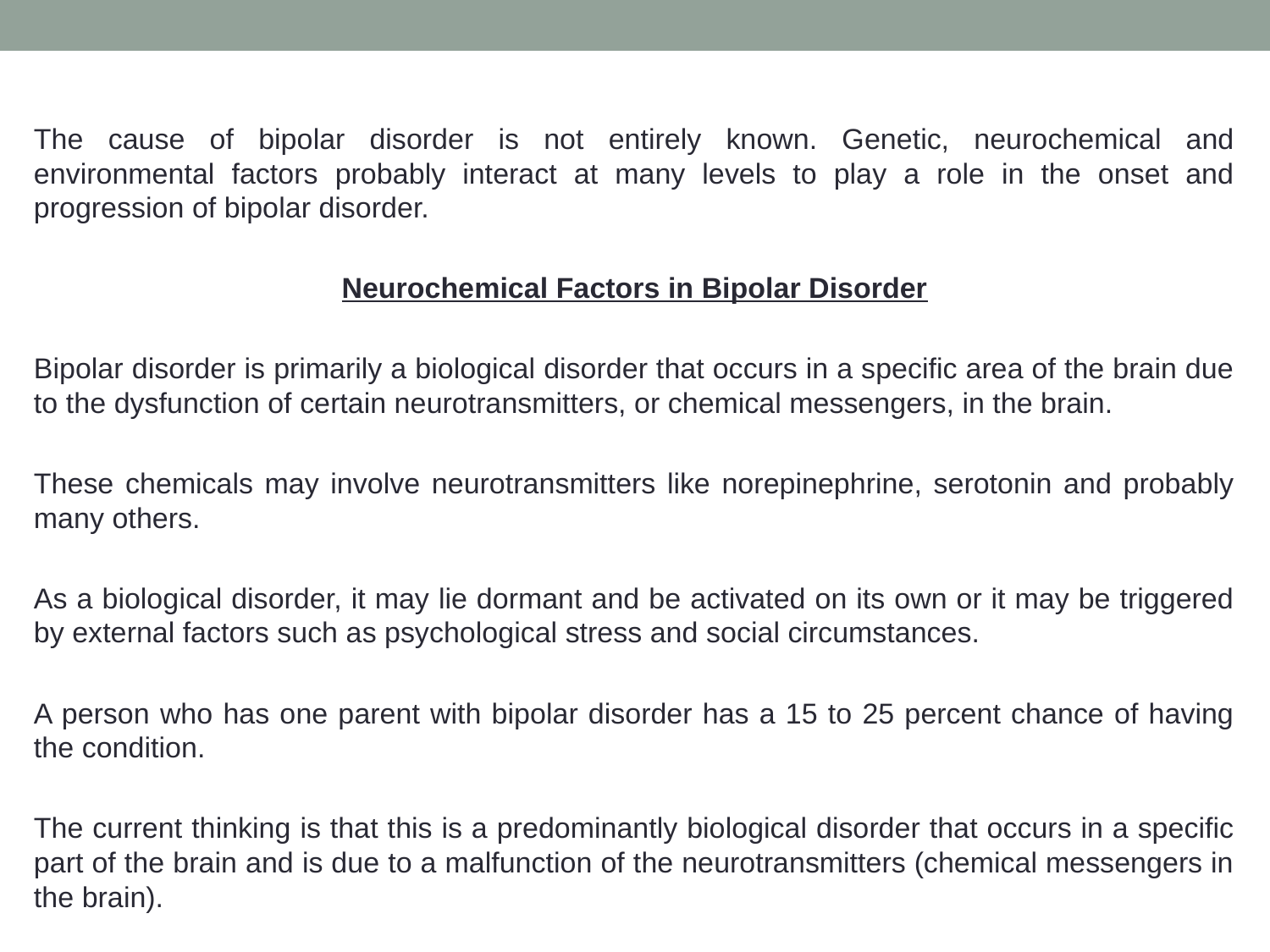

The cause of bipolar disorder is not entirely known. Genetic, neurochemical and environmental factors probably interact at many levels to play a role in the onset and progression of bipolar disorder.

Neurochemical Factors in Bipolar Disorder

Bipolar disorder is primarily a biological disorder that occurs in a specific area of the brain due to the dysfunction of certain neurotransmitters, or chemical messengers, in the brain.

These chemicals may involve neurotransmitters like norepinephrine, serotonin and probably many others.

As a biological disorder, it may lie dormant and be activated on its own or it may be triggered by external factors such as psychological stress and social circumstances.

A person who has one parent with bipolar disorder has a 15 to 25 percent chance of having the condition.

The current thinking is that this is a predominantly biological disorder that occurs in a specific part of the brain and is due to a malfunction of the neurotransmitters (chemical messengers in the brain).